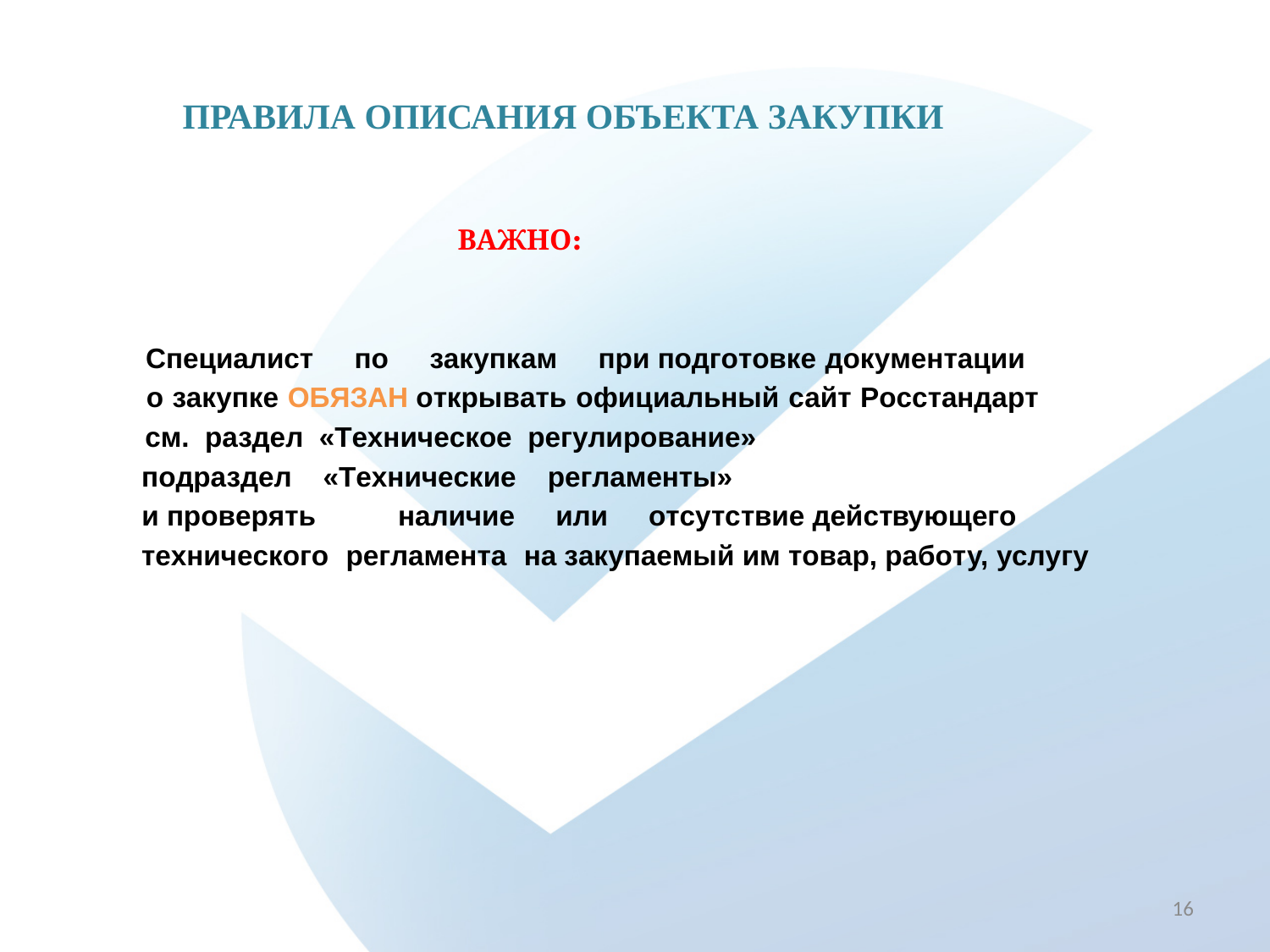

# Правила описания объекта закупки

                                                         ВАЖНО:

              Специалист     по     закупкам     при подготовке документации
           о закупке ОБЯЗАН открывать официальный сайт Росстандарт
                см.  раздел  «Техническое  регулирование»
            подраздел    «Технические    регламенты»
              и проверять          наличие     или     отсутствие действующего
            технического  регламента  на закупаемый им товар, работу, услугу

16